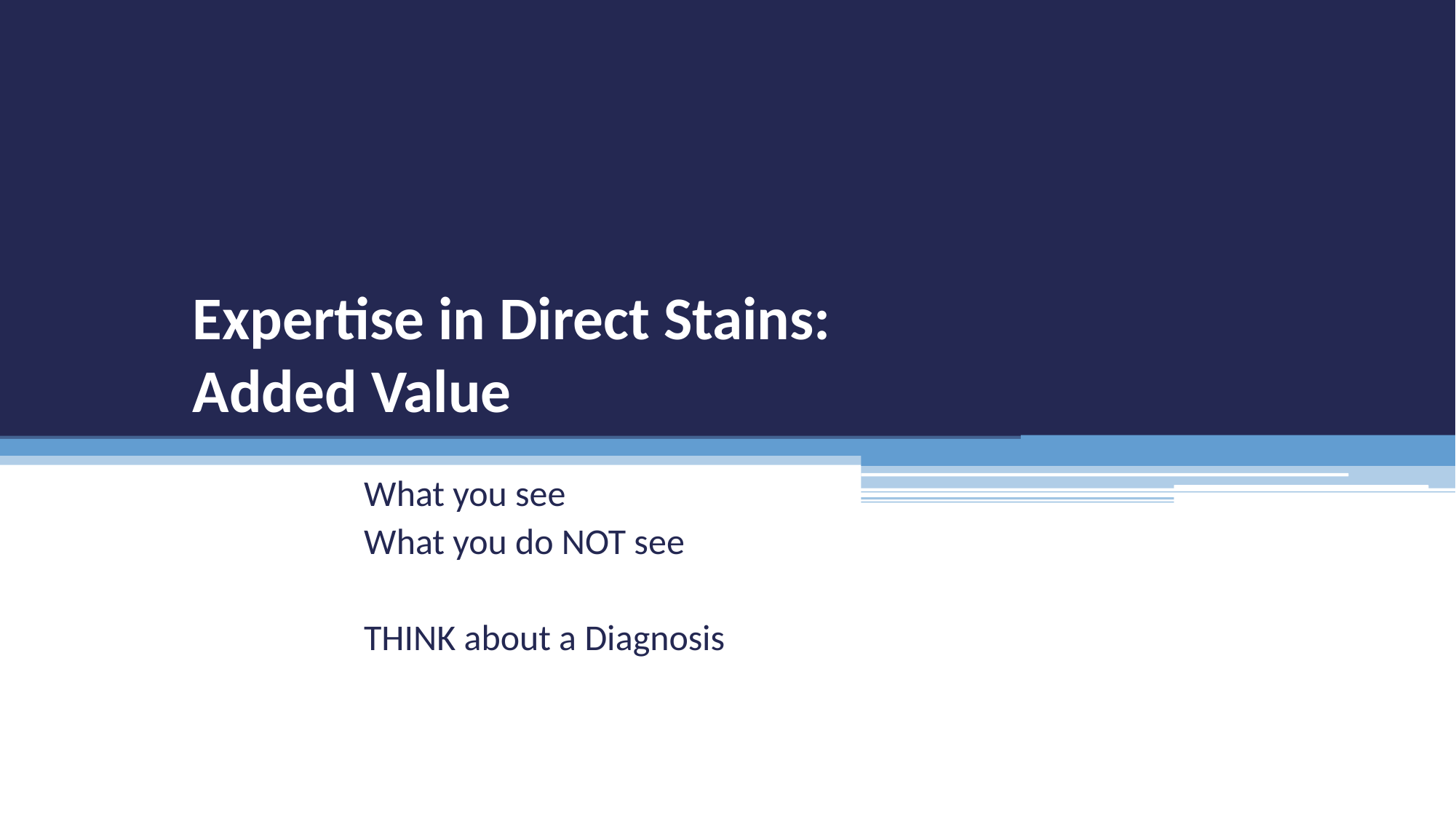

# Expertise in Direct Stains: Added Value
What you see
What you do NOT see

THINK about a Diagnosis